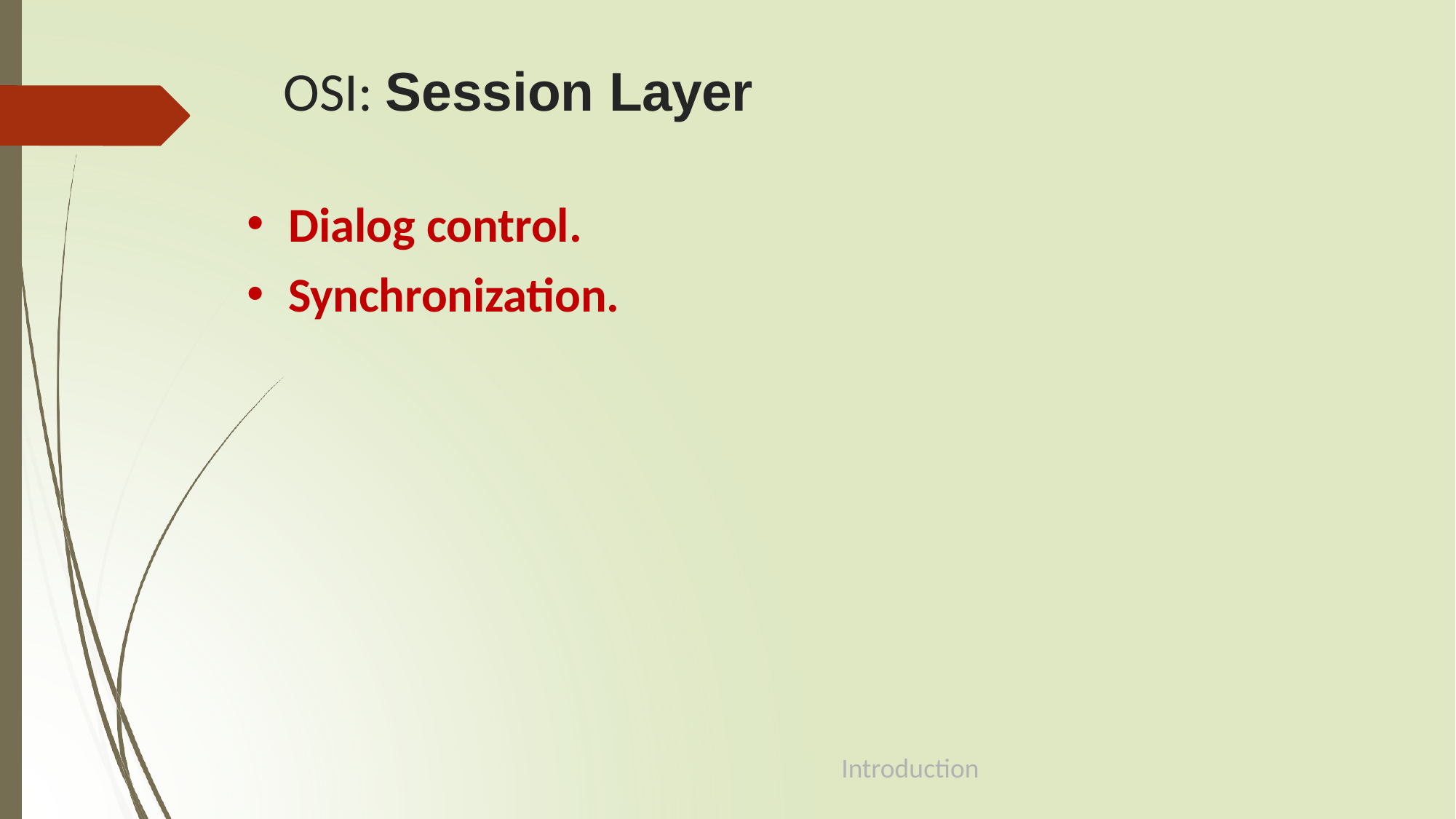

# OSI: Session Layer
Dialog control.
Synchronization.
Introduction
1-43